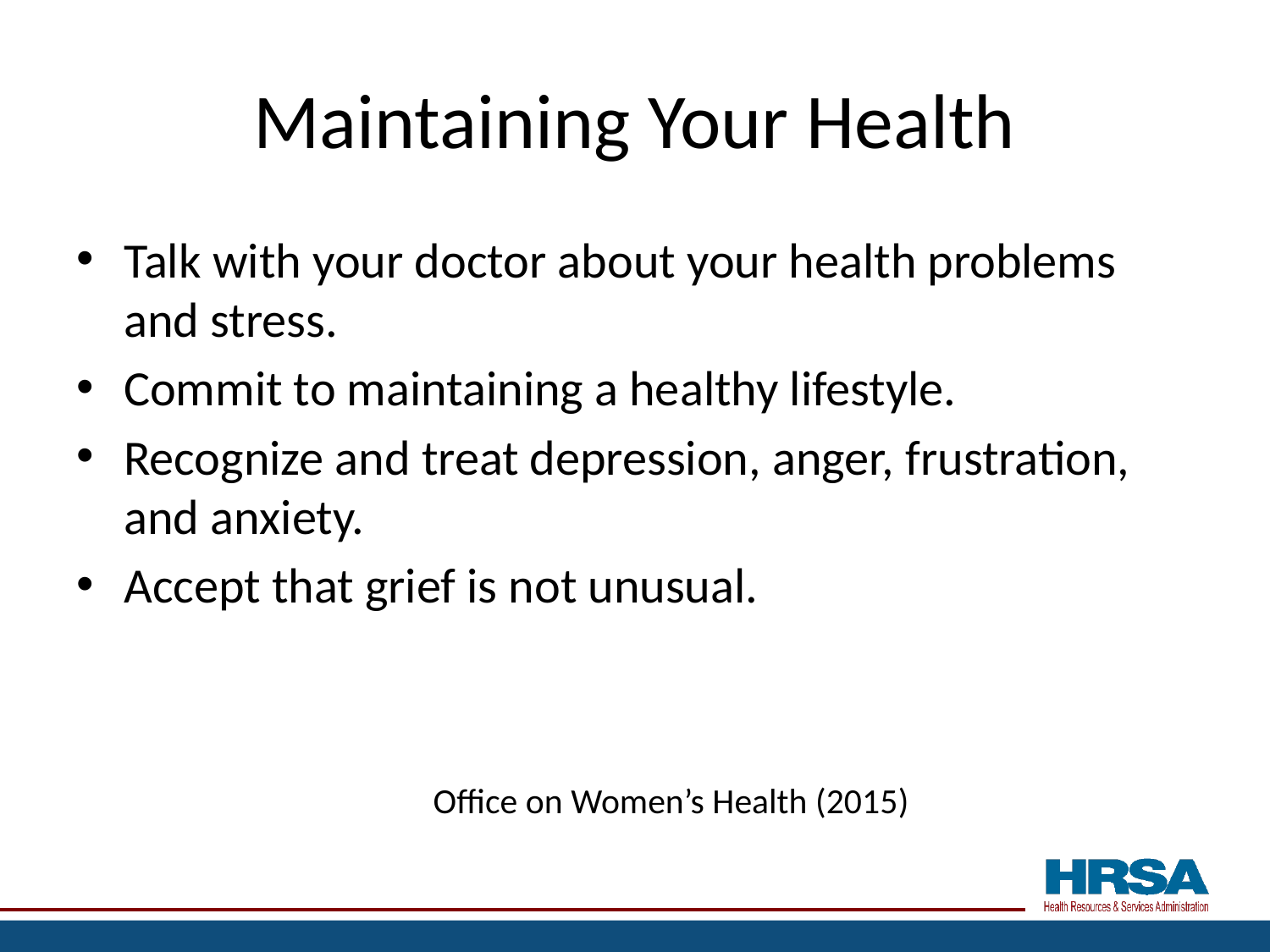

# Maintaining Your Health
Talk with your doctor about your health problems and stress.
Commit to maintaining a healthy lifestyle.
Recognize and treat depression, anger, frustration, and anxiety.
Accept that grief is not unusual.

Office on Women’s Health (2015)